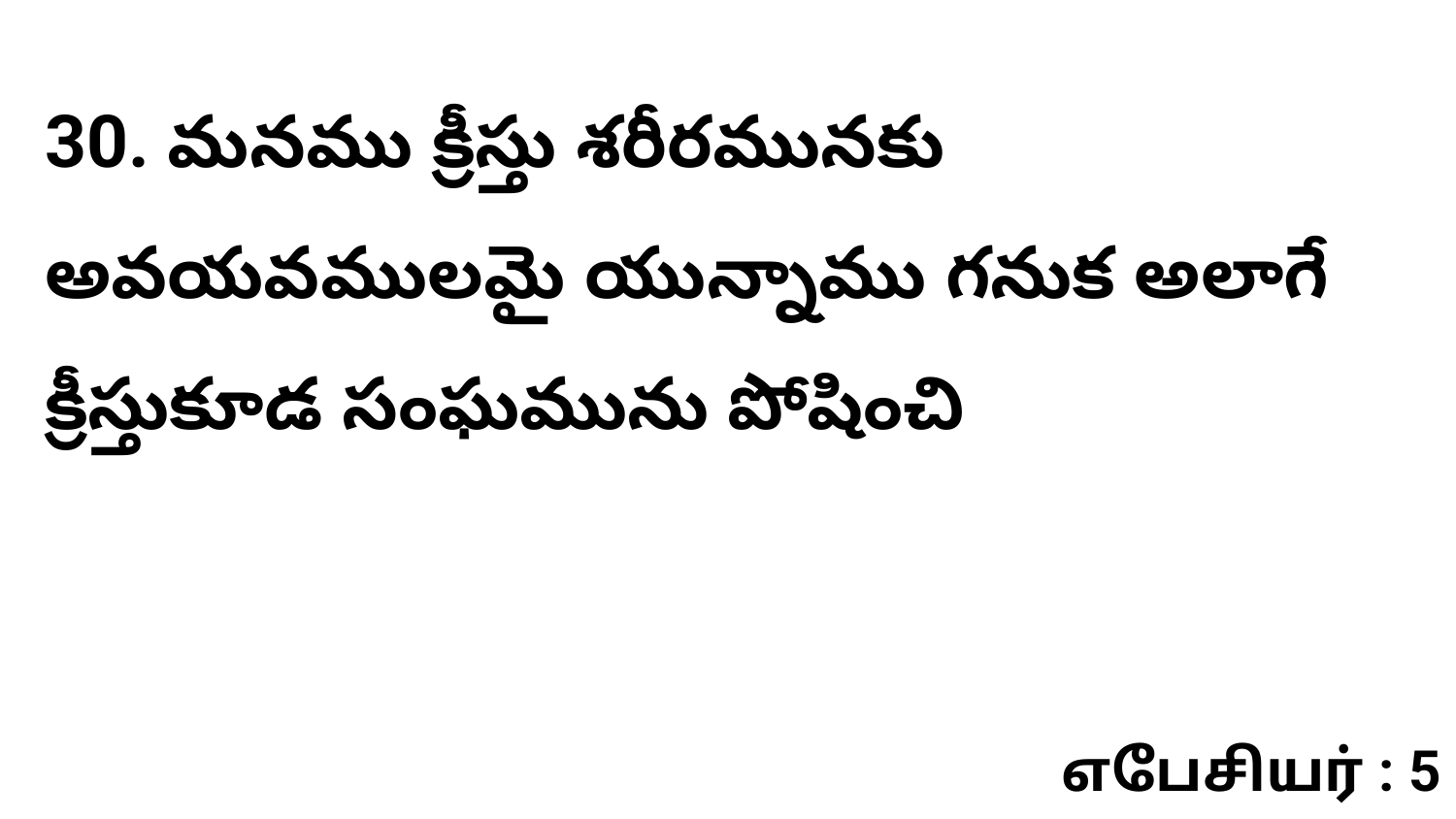

30. మనము క్రీస్తు శరీరమునకు అవయవములమై యున్నాము గనుక అలాగే క్రీస్తుకూడ సంఘమును పోషించి
எபேசியர் : 5